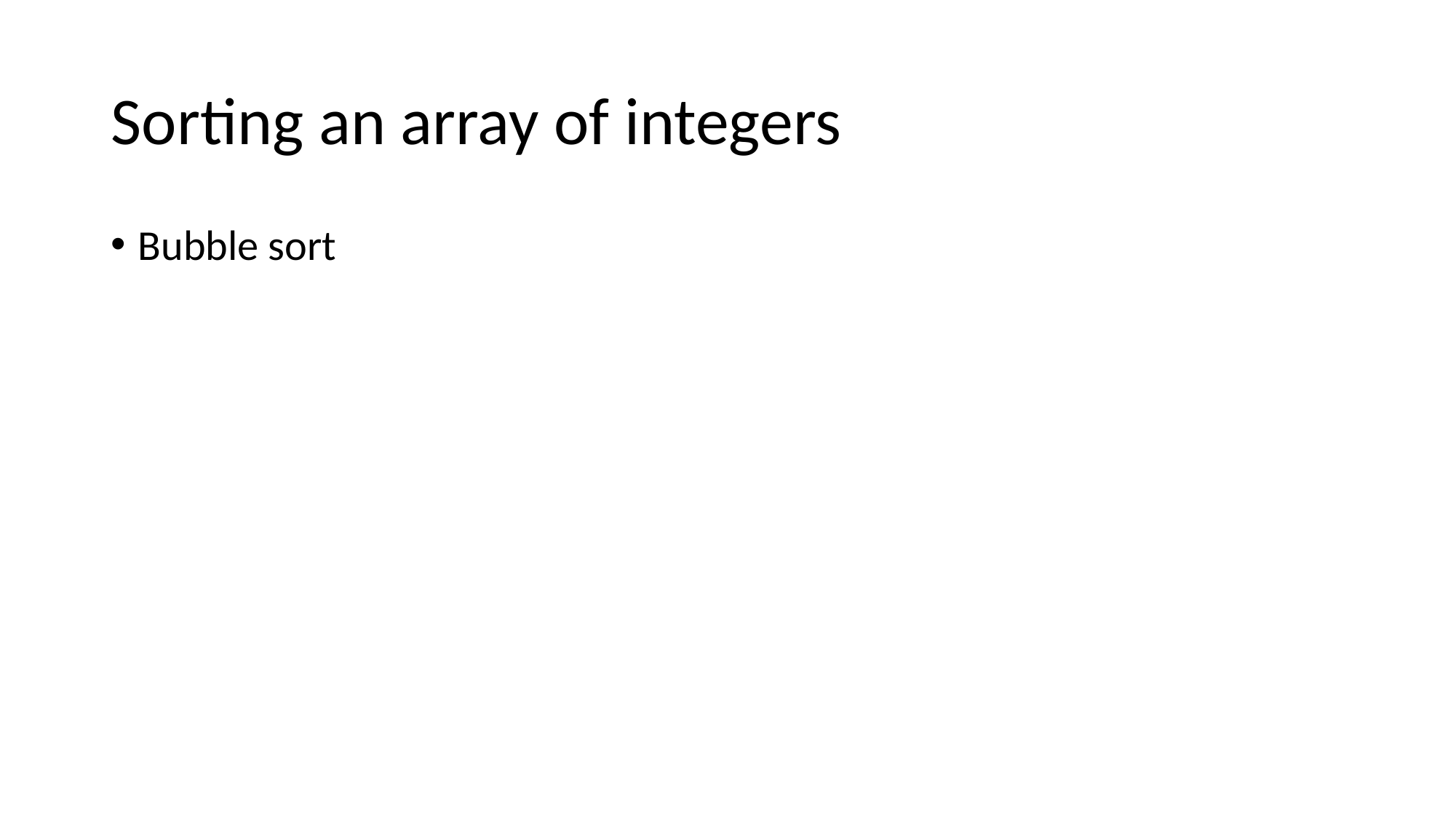

# Sorting an array of integers
Bubble sort